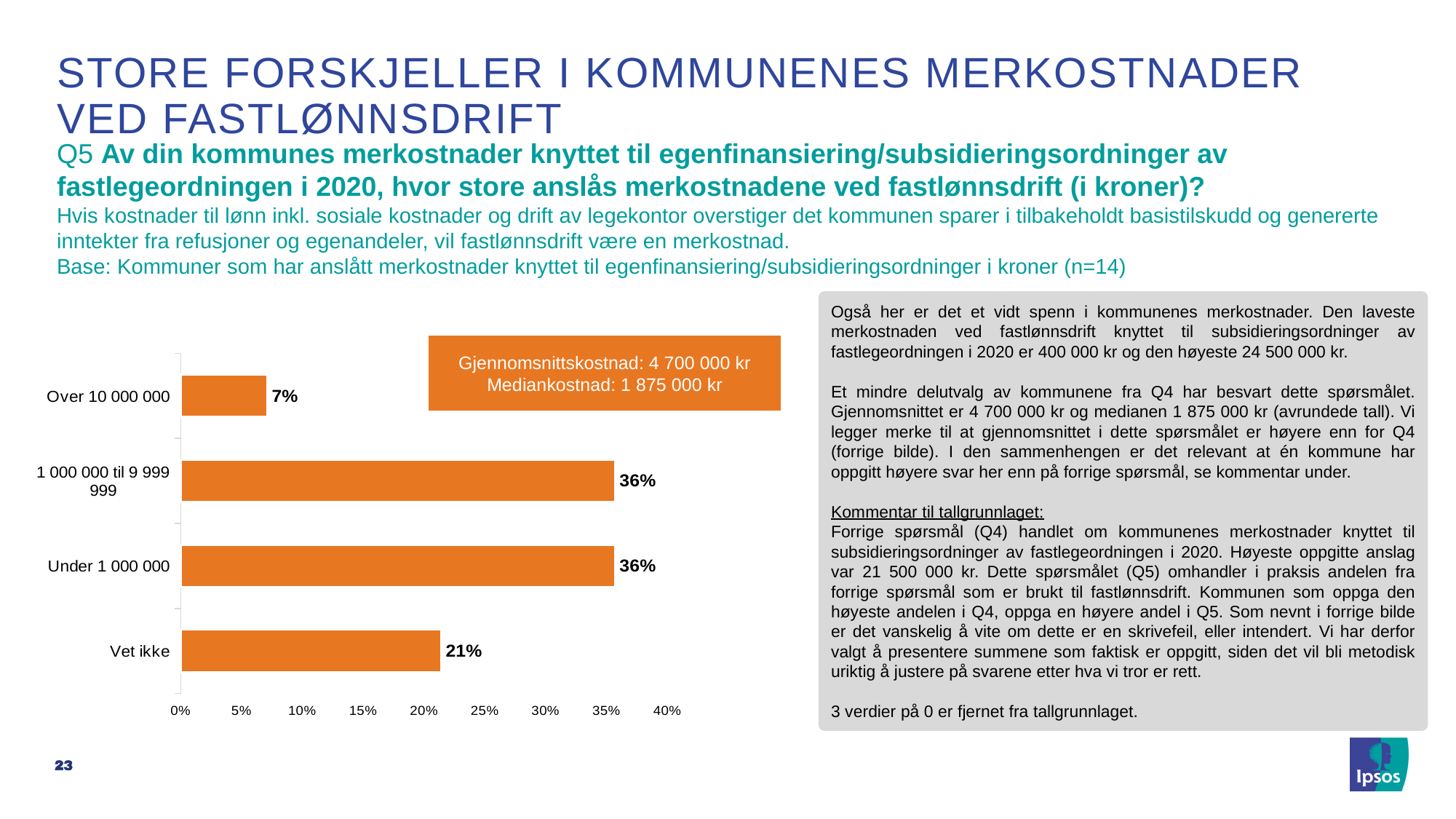

# Store forskjeller i kommunenes merkostnader ved fastlønnsdrift
Q5 Av din kommunes merkostnader knyttet til egenfinansiering/subsidieringsordninger av fastlegeordningen i 2020, hvor store anslås merkostnadene ved fastlønnsdrift (i kroner)?
Hvis kostnader til lønn inkl. sosiale kostnader og drift av legekontor overstiger det kommunen sparer i tilbakeholdt basistilskudd og genererte inntekter fra refusjoner og egenandeler, vil fastlønnsdrift være en merkostnad.
Base: Kommuner som har anslått merkostnader knyttet til egenfinansiering/subsidieringsordninger i kroner (n=14)
Også her er det et vidt spenn i kommunenes merkostnader. Den laveste merkostnaden ved fastlønnsdrift knyttet til subsidieringsordninger av fastlegeordningen i 2020 er 400 000 kr og den høyeste 24 500 000 kr.

Et mindre delutvalg av kommunene fra Q4 har besvart dette spørsmålet. Gjennomsnittet er 4 700 000 kr og medianen 1 875 000 kr (avrundede tall). Vi legger merke til at gjennomsnittet i dette spørsmålet er høyere enn for Q4 (forrige bilde). I den sammenhengen er det relevant at én kommune har oppgitt høyere svar her enn på forrige spørsmål, se kommentar under.

Kommentar til tallgrunnlaget:
Forrige spørsmål (Q4) handlet om kommunenes merkostnader knyttet til subsidieringsordninger av fastlegeordningen i 2020. Høyeste oppgitte anslag var 21 500 000 kr. Dette spørsmålet (Q5) omhandler i praksis andelen fra forrige spørsmål som er brukt til fastlønnsdrift. Kommunen som oppga den høyeste andelen i Q4, oppga en høyere andel i Q5. Som nevnt i forrige bilde er det vanskelig å vite om dette er en skrivefeil, eller intendert. Vi har derfor valgt å presentere summene som faktisk er oppgitt, siden det vil bli metodisk uriktig å justere på svarene etter hva vi tror er rett.

3 verdier på 0 er fjernet fra tallgrunnlaget.
Gjennomsnittskostnad: 4 700 000 kr
Mediankostnad: 1 875 000 kr

### Chart

| Category | 2020 (n=186) |
|---|---|
| Over 10 000 000 | 0.0714285714285714 |
| 1 000 000 til 9 999 999 | 0.357142857142857 |
| Under 1 000 000 | 0.357142857142857 |
| Vet ikke | 0.214285714285714 |
23